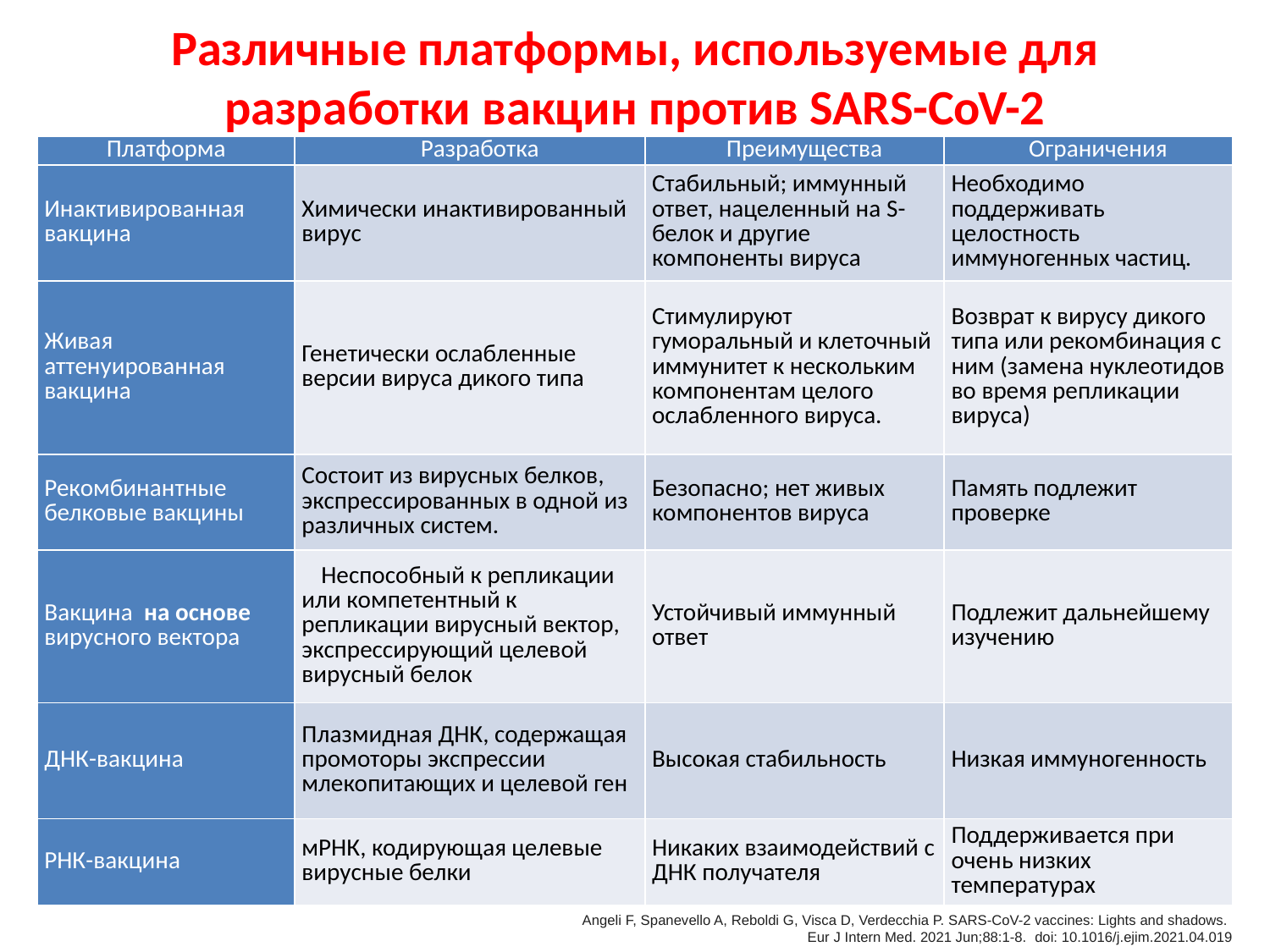

# Различные платформы, используемые для разработки вакцин против SARS-CoV-2
| Платформа | Разработка | Преимущества | Ограничения |
| --- | --- | --- | --- |
| Инактивированная вакцина | Химически инактивированный вирус | Стабильный; иммунный ответ, нацеленный на S-белок и другие компоненты вируса | Необходимо поддерживать целостность иммуногенных частиц. |
| Живая аттенуированная вакцина | Генетически ослабленные версии вируса дикого типа | Стимулируют гуморальный и клеточный иммунитет к нескольким компонентам целого ослабленного вируса. | Возврат к вирусу дикого типа или рекомбинация с ним (замена нуклеотидов во время репликации вируса) |
| Рекомбинантные белковые вакцины | Состоит из вирусных белков, экспрессированных в одной из различных систем. | Безопасно; нет живых компонентов вируса | Память подлежит проверке |
| Вакцина на основе вирусного вектора | Неспособный к репликации или компетентный к репликации вирусный вектор, экспрессирующий целевой вирусный белок | Устойчивый иммунный ответ | Подлежит дальнейшему изучению |
| ДНК-вакцина | Плазмидная ДНК, содержащая промоторы экспрессии млекопитающих и целевой ген | Высокая стабильность | Низкая иммуногенность |
| РНК-вакцина | мРНК, кодирующая целевые вирусные белки | Никаких взаимодействий с ДНК получателя | Поддерживается при очень низких температурах |
Angeli F, Spanevello A, Reboldi G, Visca D, Verdecchia P. SARS-CoV-2 vaccines: Lights and shadows.
Eur J Intern Med. 2021 Jun;88:1-8.  doi: 10.1016/j.ejim.2021.04.019